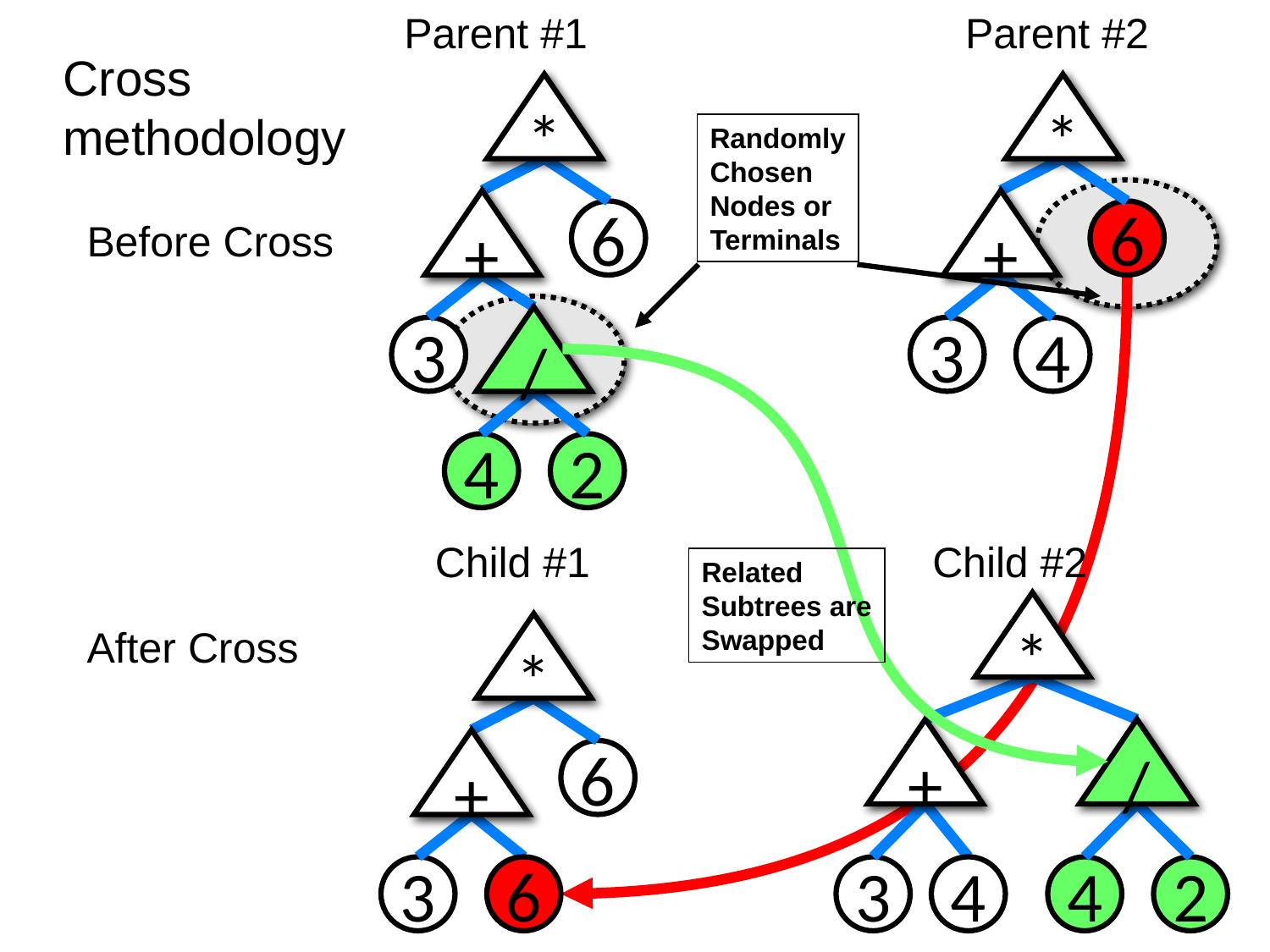

Parent #1                                Parent #2
Cross
methodology
*
*
Randomly
Chosen
Nodes or
Terminals

+
+
6
6
Before Cross

After Cross

/
3
3
4
4
2
Child #1                             Child #2
Related
Subtrees are
Swapped
*
*
+
/
+
6
3
6
3
4
4
2